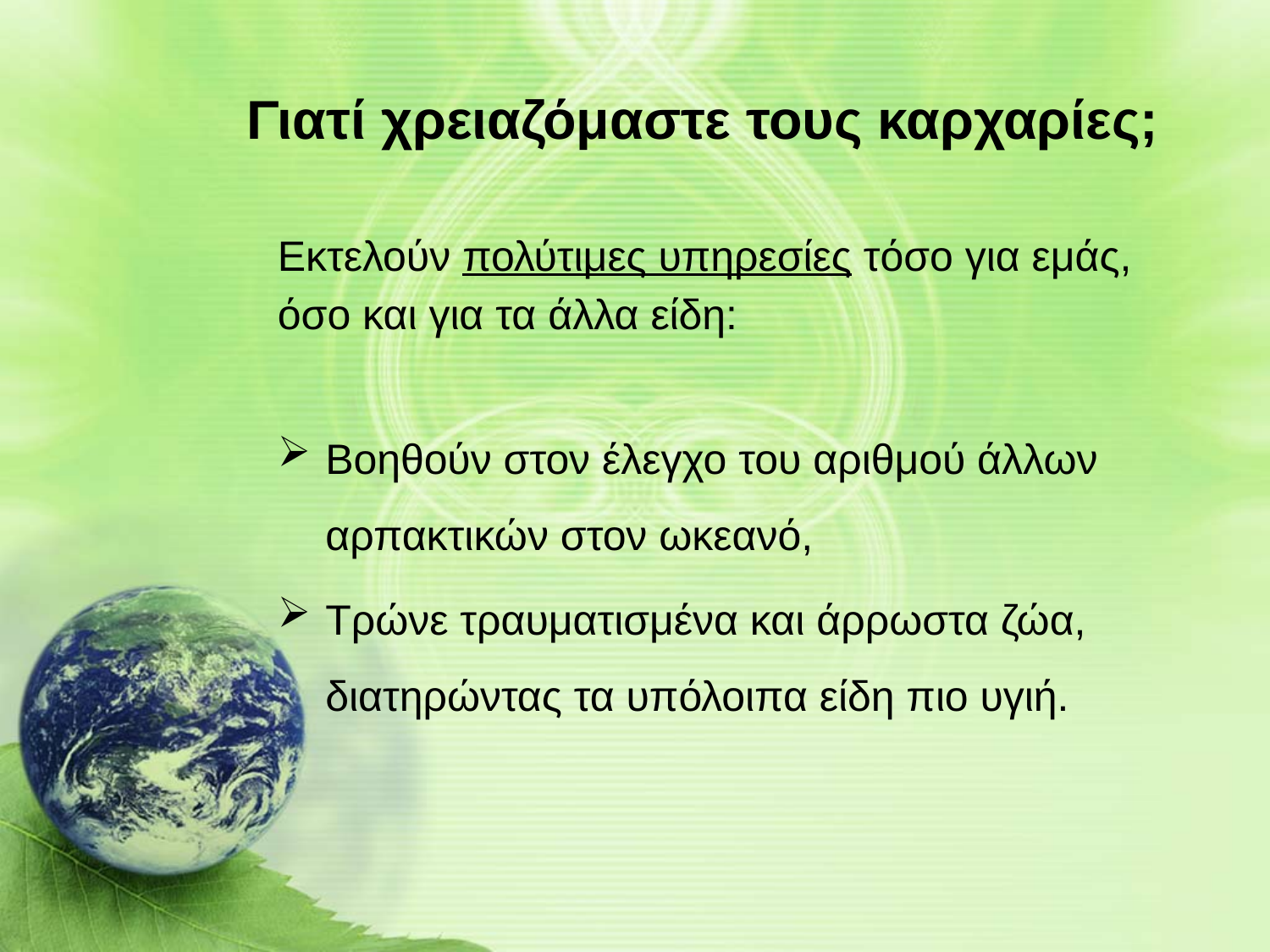

Γιατί χρειαζόμαστε τους καρχαρίες;
Εκτελούν πολύτιμες υπηρεσίες τόσο για εμάς,
όσο και για τα άλλα είδη:

Βοηθούν στον έλεγχο του αριθμού άλλων αρπακτικών στον ωκεανό,
Τρώνε τραυματισμένα και άρρωστα ζώα, διατηρώντας τα υπόλοιπα είδη πιο υγιή.